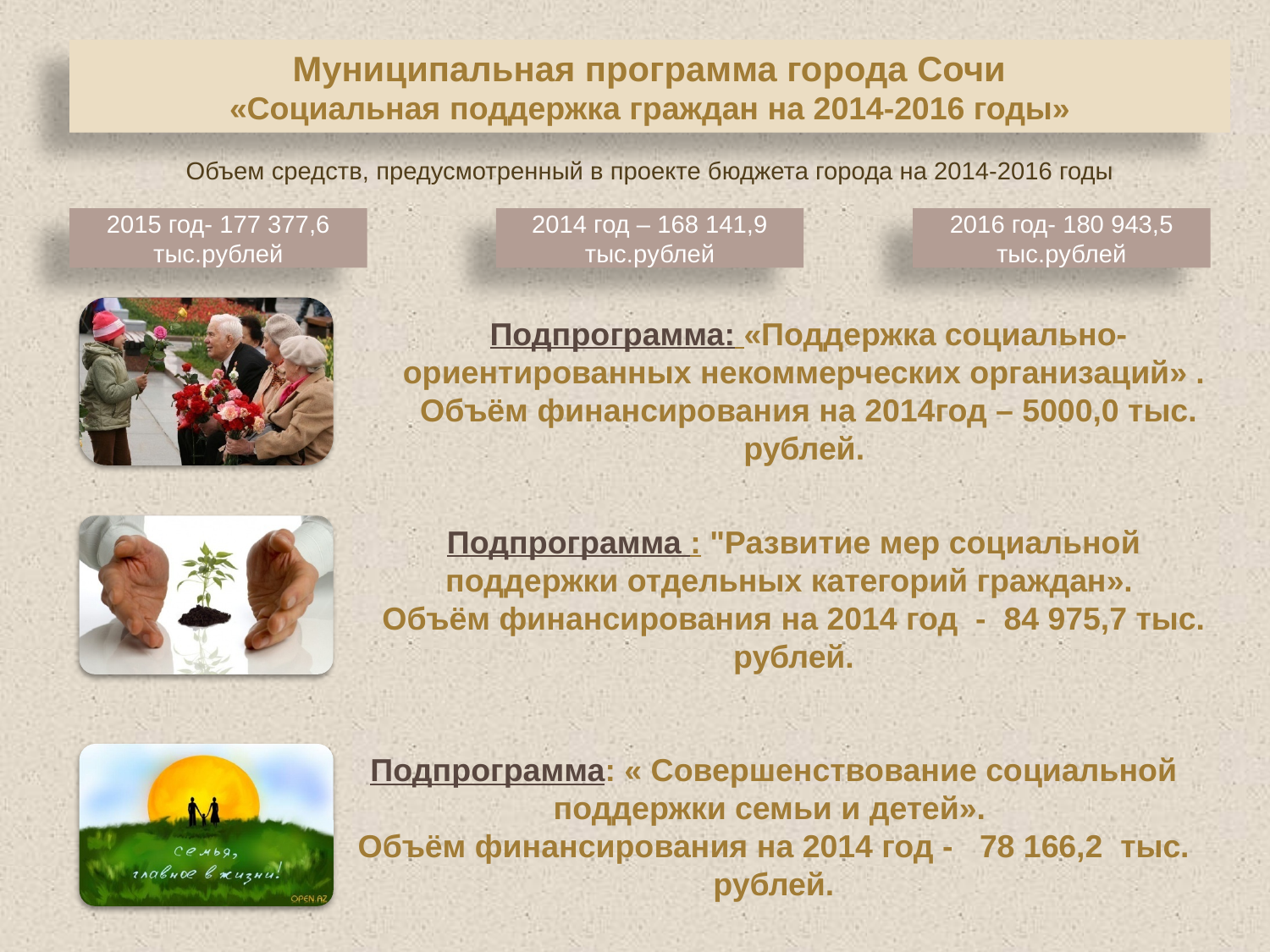

Муниципальная программа города Сочи
«Социальная поддержка граждан на 2014-2016 годы»
Объем средств, предусмотренный в проекте бюджета города на 2014-2016 годы
2015 год- 177 377,6 тыс.рублей
2014 год – 168 141,9 тыс.рублей
2016 год- 180 943,5 тыс.рублей

Подпрограмма: «Поддержка социально- ориентированных некоммерческих организаций» .
Объём финансирования на 2014год – 5000,0 тыс. рублей.

Подпрограмма : "Развитие мер социальной поддержки отдельных категорий граждан».
Объём финансирования на 2014 год  -  84 975,7 тыс. рублей.

Подпрограмма: « Совершенствование социальной поддержки семьи и детей».
Объём финансирования на 2014 год -   78 166,2  тыс. рублей.